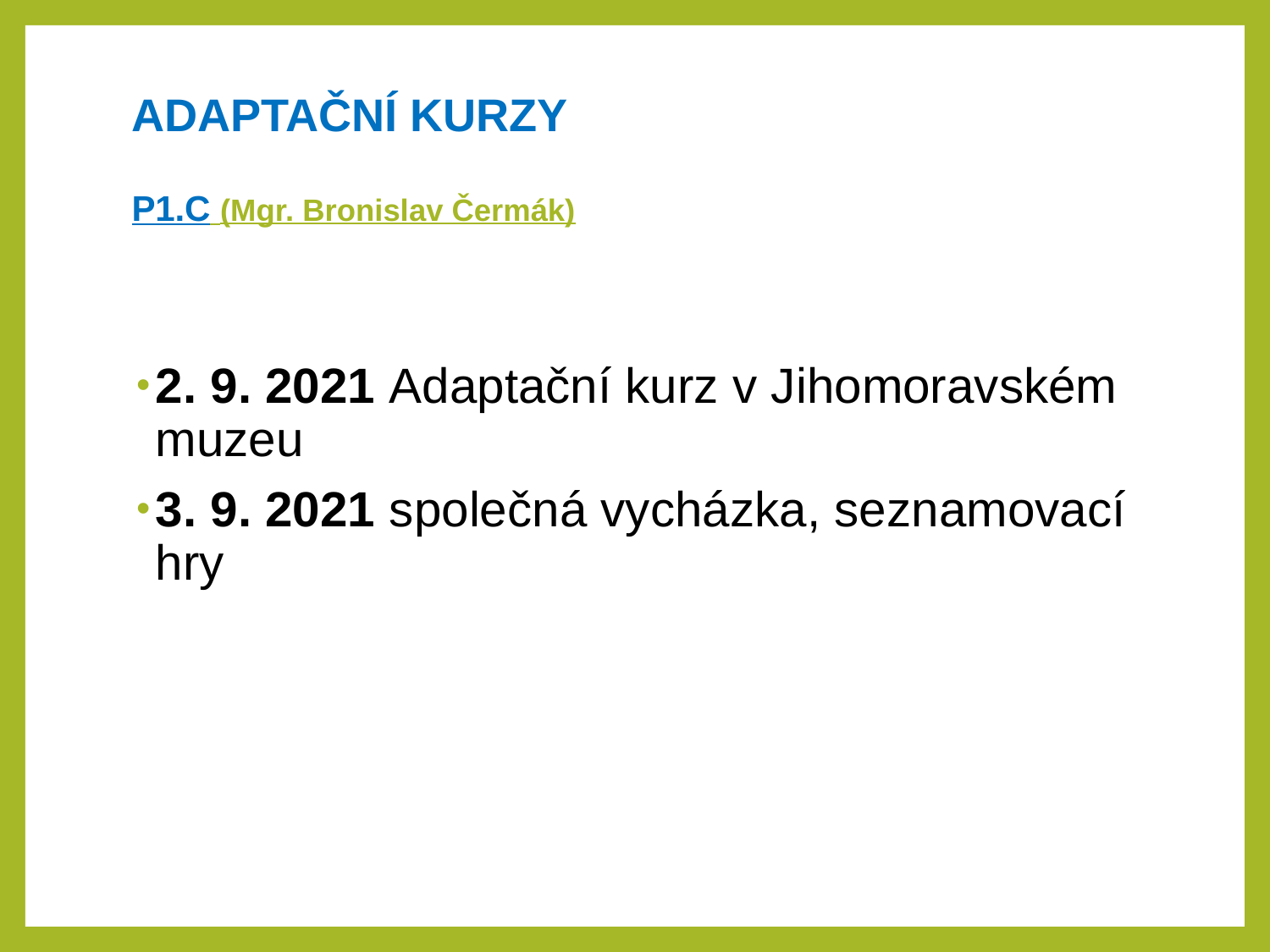

# ADAPTAČNÍ KURZY P1.C (Mgr. Bronislav Čermák)

2. 9. 2021 Adaptační kurz v Jihomoravském muzeu
3. 9. 2021 společná vycházka, seznamovací hry